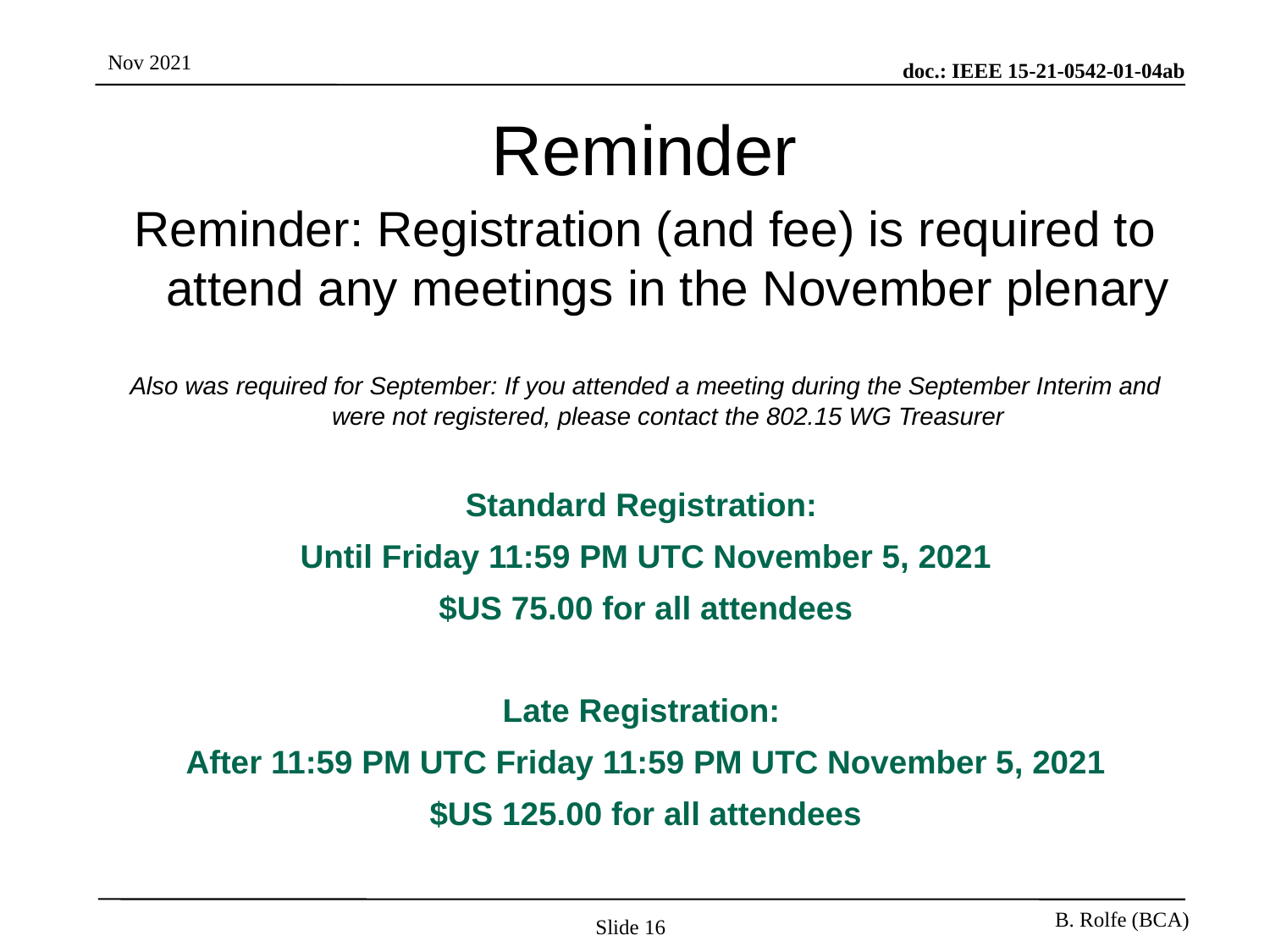

# Reminder
Reminder: Registration (and fee) is required to attend any meetings in the November plenary

Also was required for September: If you attended a meeting during the September Interim and were not registered, please contact the 802.15 WG Treasurer

Standard Registration:
Until Friday 11:59 PM UTC November 5, 2021
$US 75.00 for all attendees

Late Registration:
After 11:59 PM UTC Friday 11:59 PM UTC November 5, 2021
$US 125.00 for all attendees

Slide 16